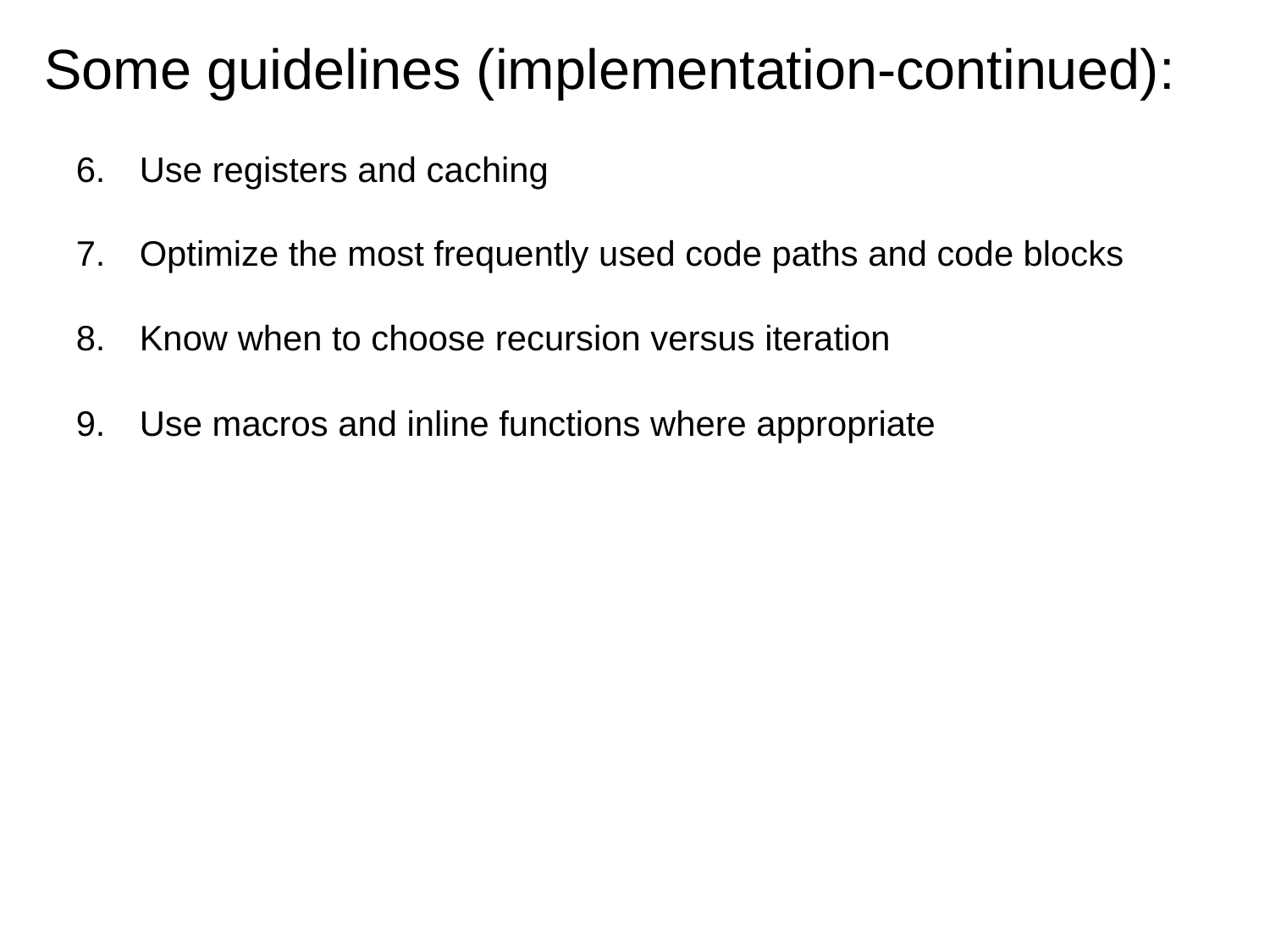

# Some guidelines (implementation-continued):
Use registers and caching

Optimize the most frequently used code paths and code blocks

Know when to choose recursion versus iteration

Use macros and inline functions where appropriate